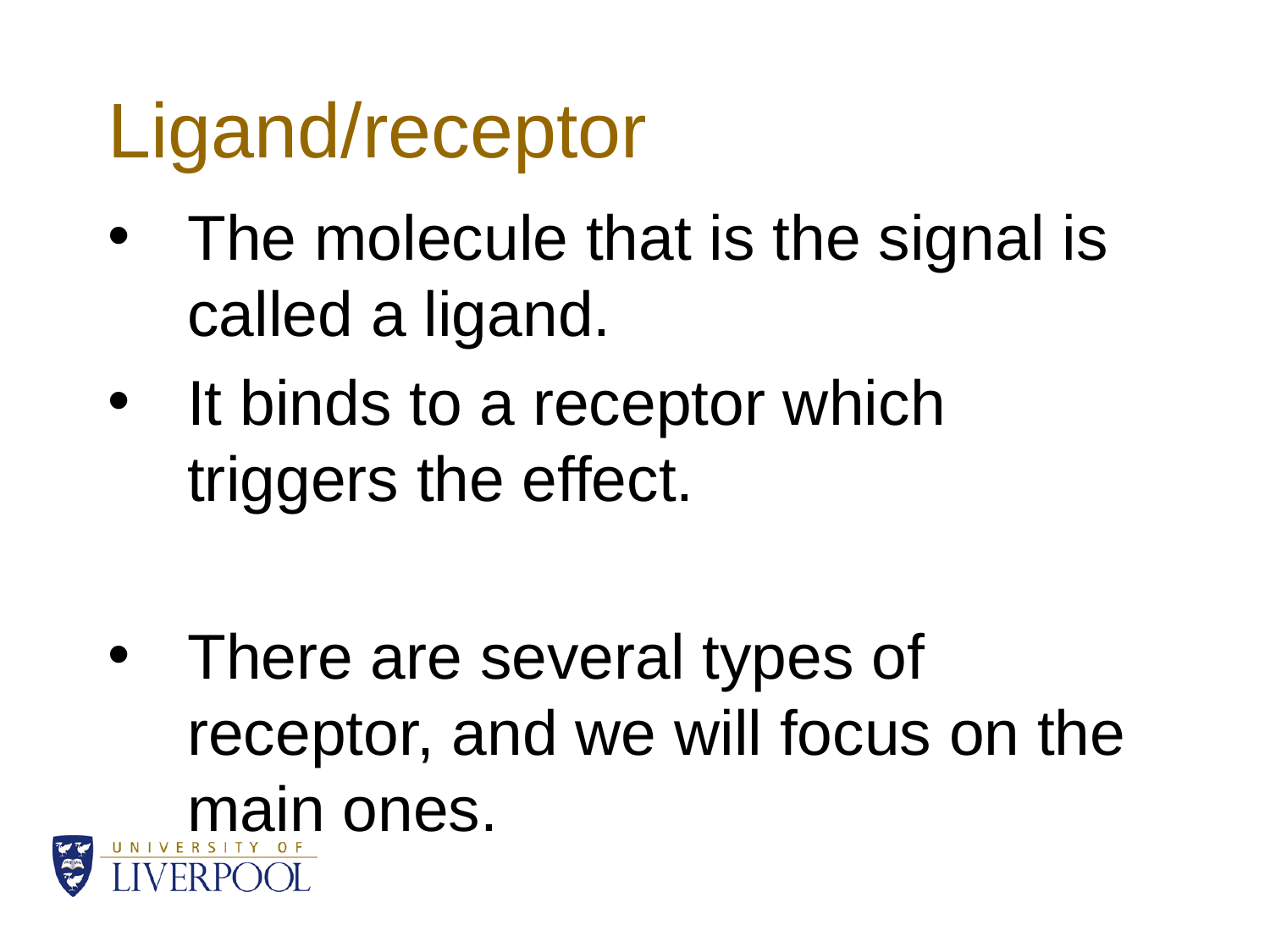

# Ligand/receptor
The molecule that is the signal is called a ligand.
It binds to a receptor which triggers the effect.

There are several types of receptor, and we will focus on the main ones.